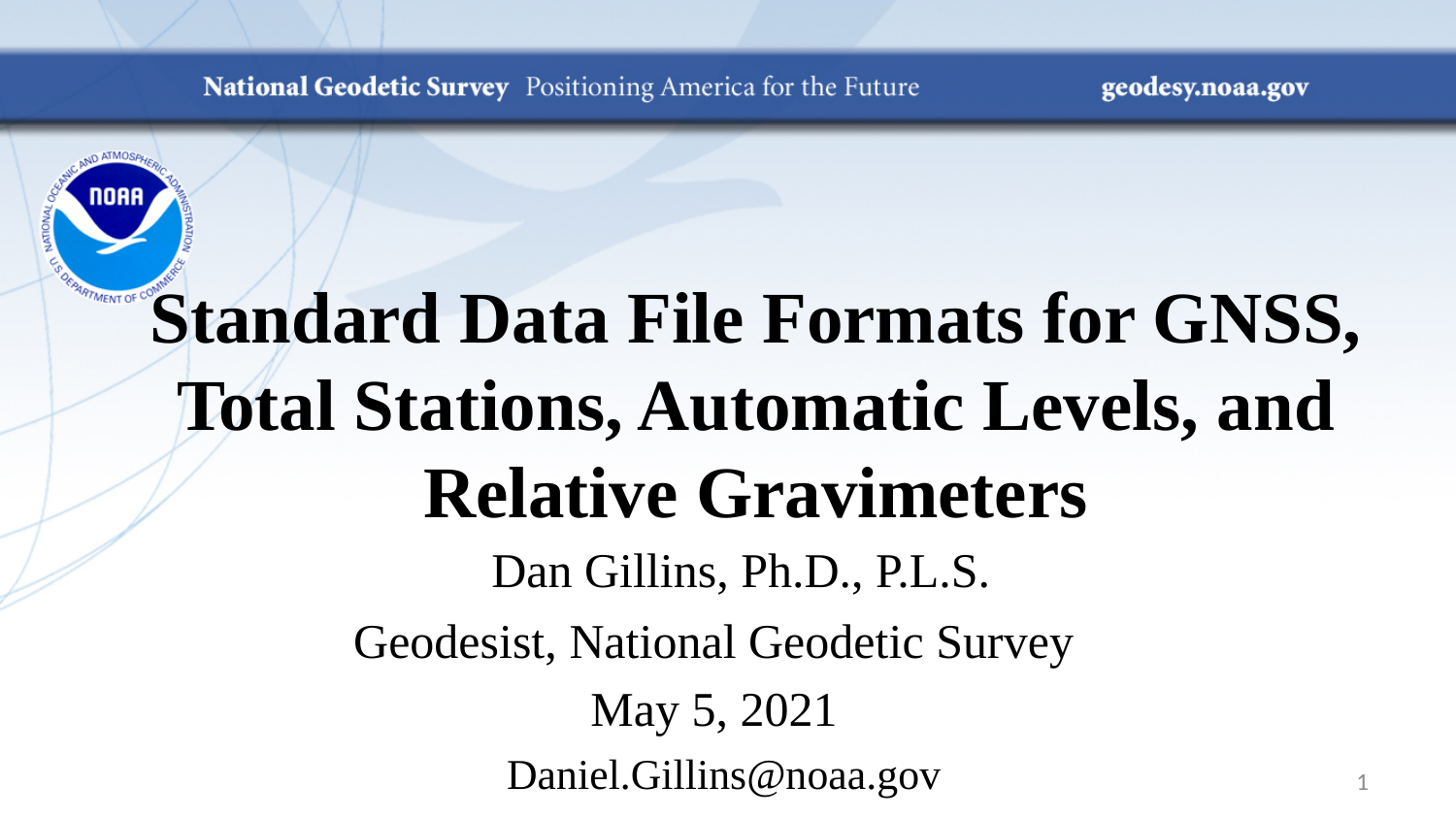

# Standard Data File Formats for GNSS, Total Stations, Automatic Levels, and Relative Gravimeters
	Dan Gillins, Ph.D., P.L.S.
Geodesist, National Geodetic Survey
May 5, 2021
Daniel.Gillins@noaa.gov
1